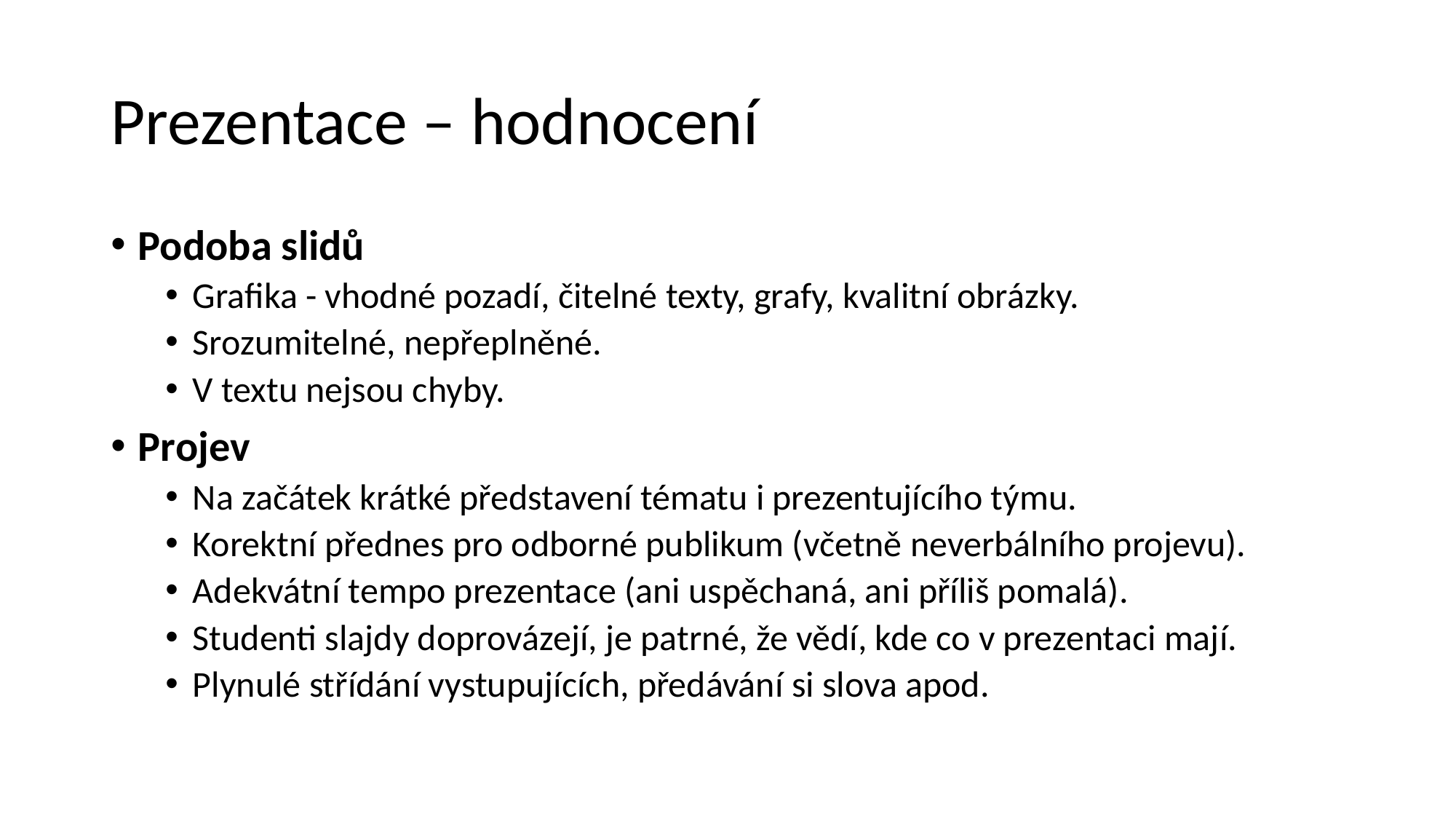

# Prezentace – hodnocení
Podoba slidů
Grafika - vhodné pozadí, čitelné texty, grafy, kvalitní obrázky.
Srozumitelné, nepřeplněné.
V textu nejsou chyby.
Projev
Na začátek krátké představení tématu i prezentujícího týmu.
Korektní přednes pro odborné publikum (včetně neverbálního projevu).
Adekvátní tempo prezentace (ani uspěchaná, ani příliš pomalá).
Studenti slajdy doprovázejí, je patrné, že vědí, kde co v prezentaci mají.
Plynulé střídání vystupujících, předávání si slova apod.